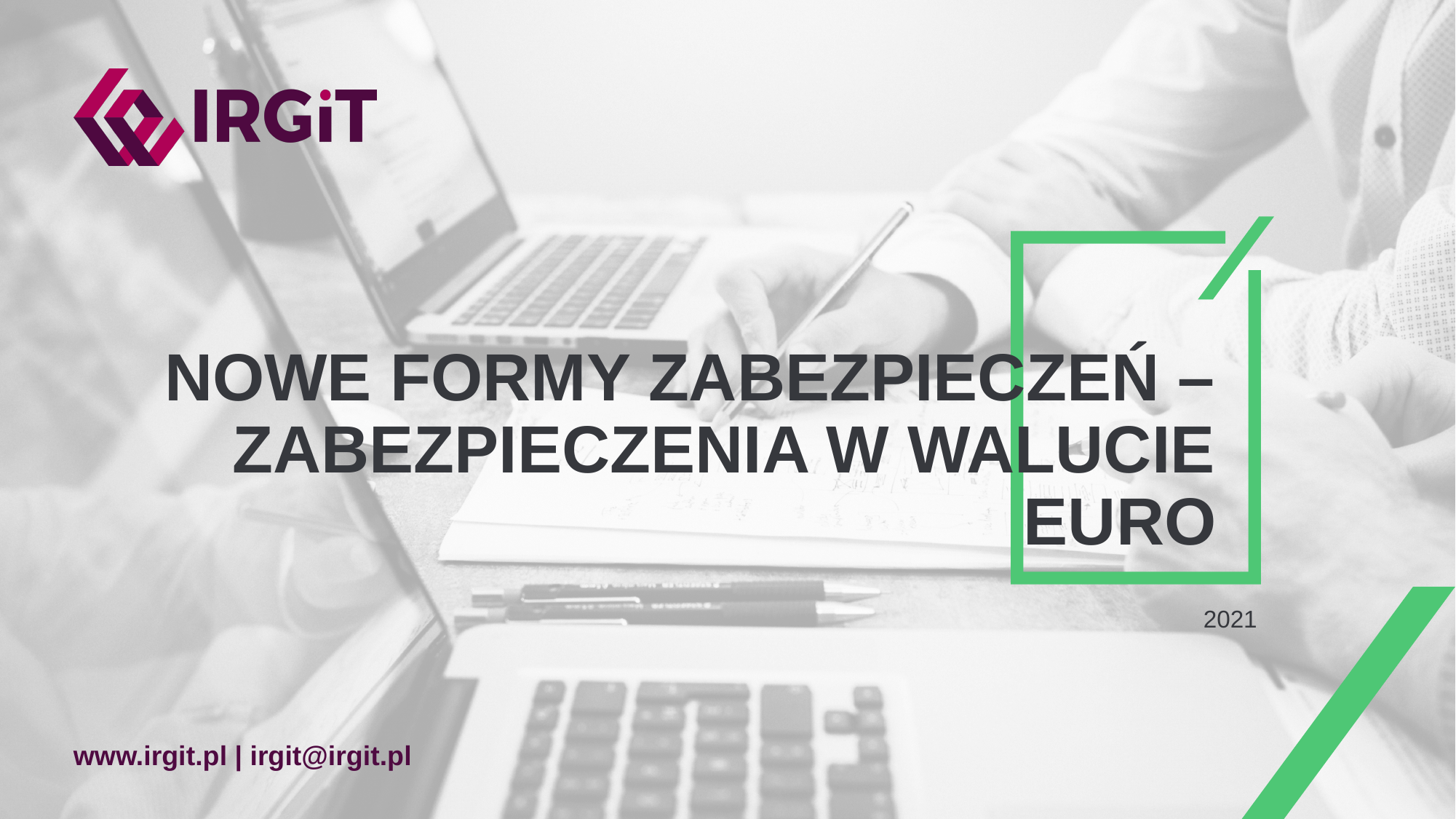

# Nowe formy zabezpieczeń – zabezpieczenia w walucie EURO
2021